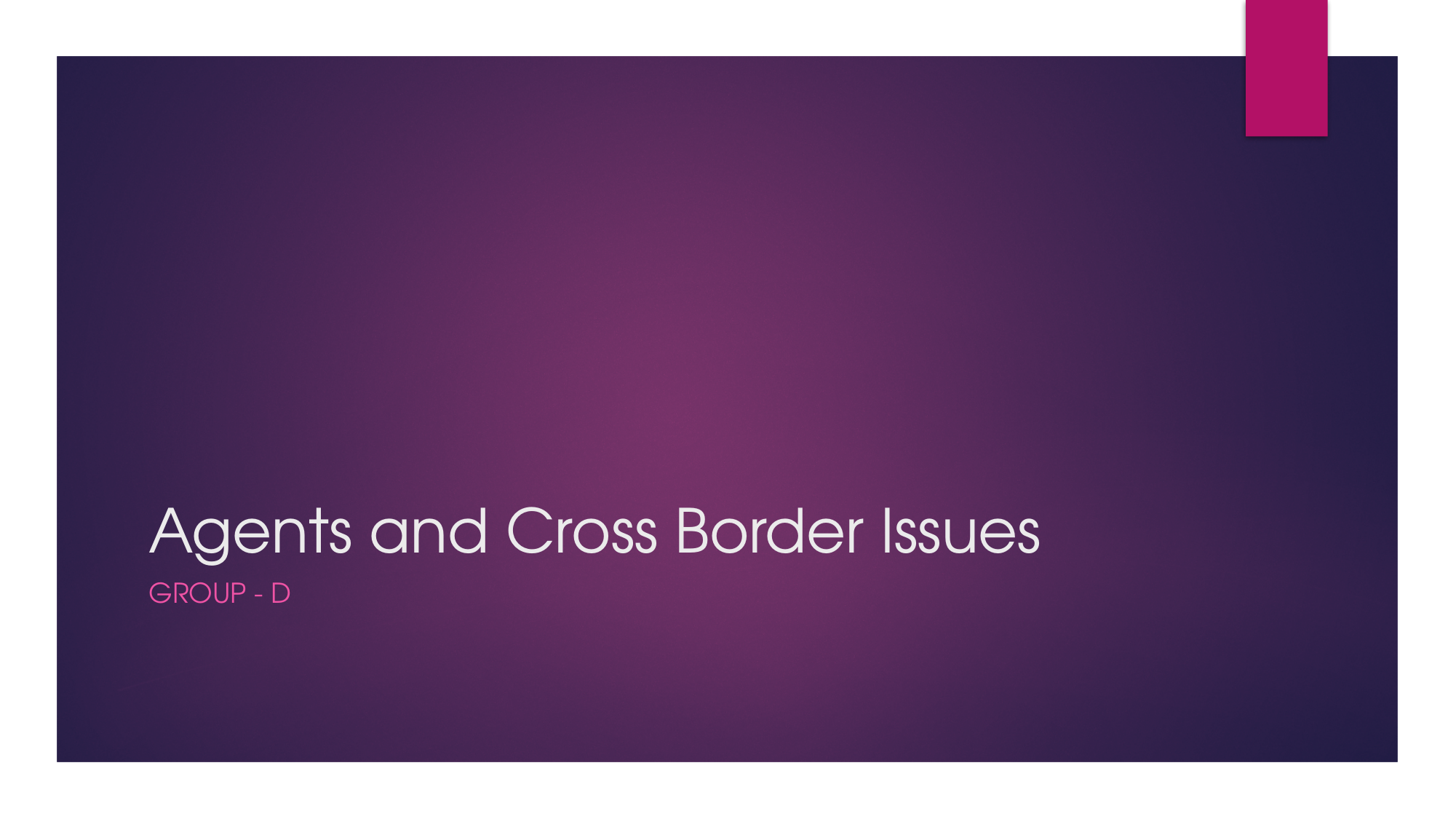

# Agents and Cross Border Issues
Group - D